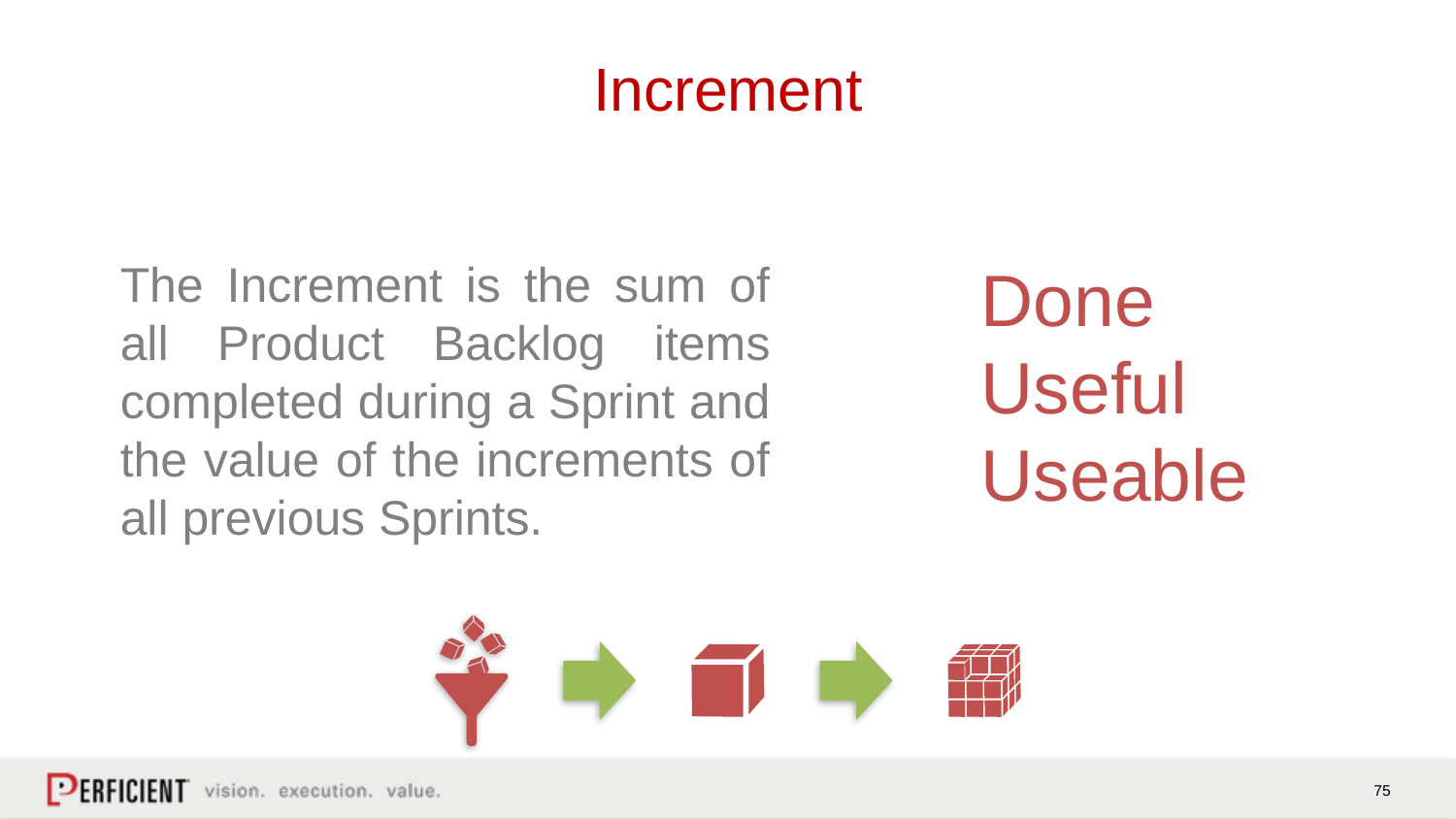

# Increment
The Increment is the sum of all Product Backlog items completed during a Sprint and the value of the increments of all previous Sprints.
Done
Useful
Useable